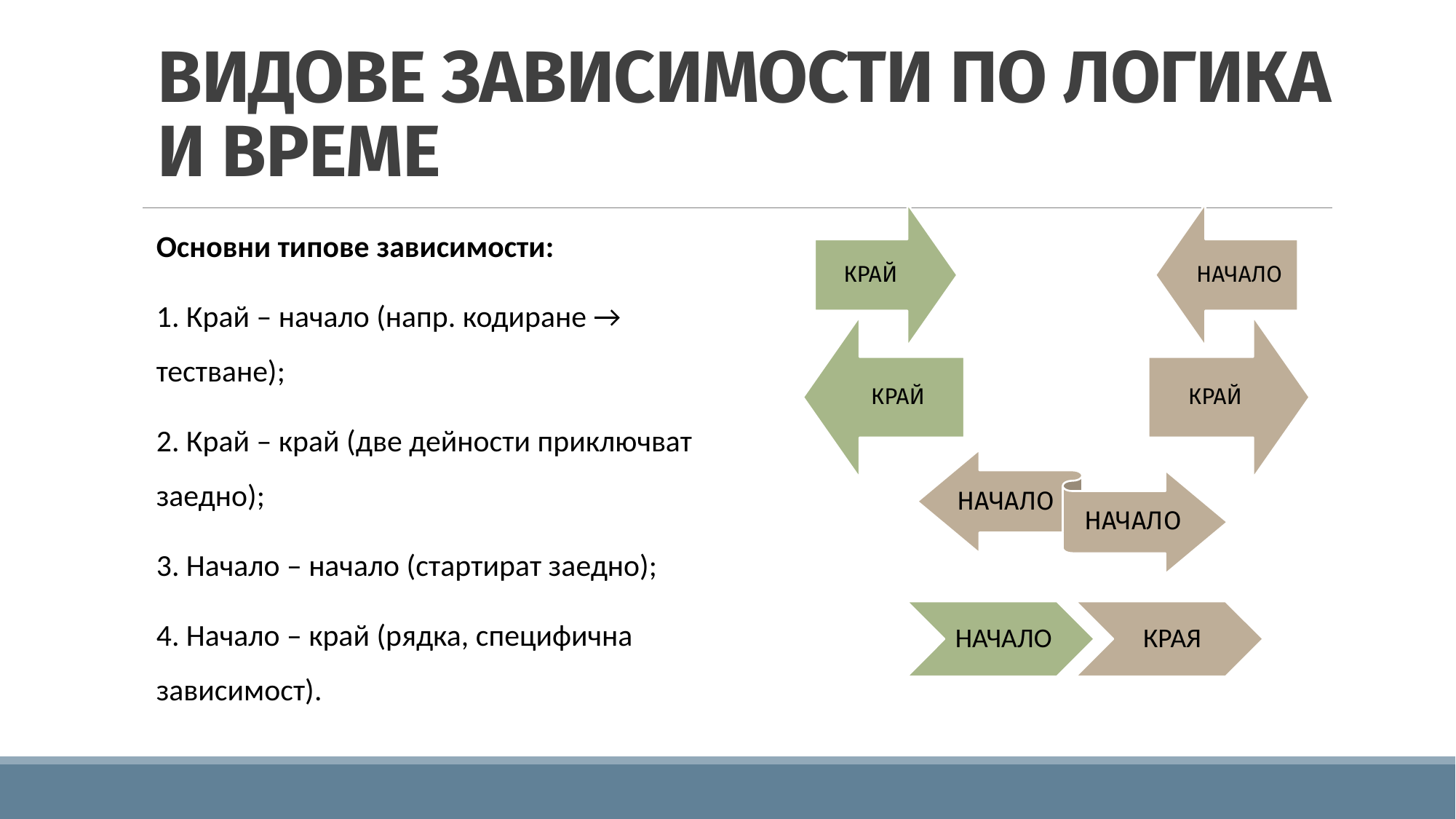

ВИДОВЕ ЗАВИСИМОСТИ ПО ЛОГИКА И ВРЕМЕ
#
Основни типове зависимости:
1. Край – начало (напр. кодиране → тестване);
2. Край – край (две дейности приключват заедно);
3. Начало – начало (стартират заедно);
4. Начало – край (рядка, специфична зависимост).
КРАЙ
НАЧАЛО
КРАЙ
КРАЙ
НАЧАЛО
НАЧАЛО
НАЧАЛО
КРАЯ